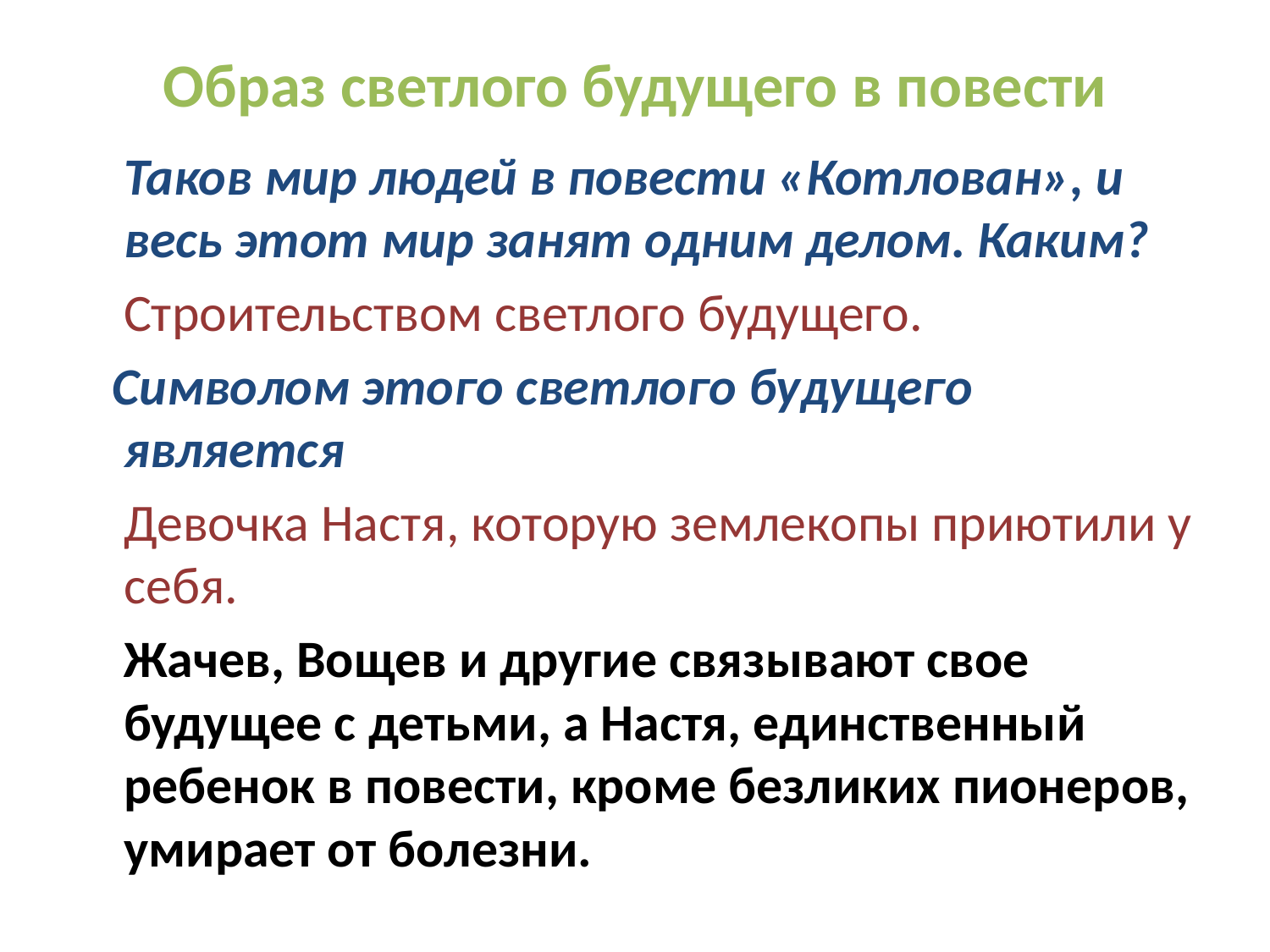

# Образ светлого будущего в повести
    Таков мир людей в повести «Котлован», и весь этот мир занят одним делом. Каким?
    Строительством светлого будущего.
   Символом этого светлого будущего является
    Девочка Настя, которую землекопы приютили у себя.
    Жачев, Вощев и другие связывают свое будущее с детьми, а Настя, единственный ребенок в повести, кроме безликих пионеров, умирает от болезни.